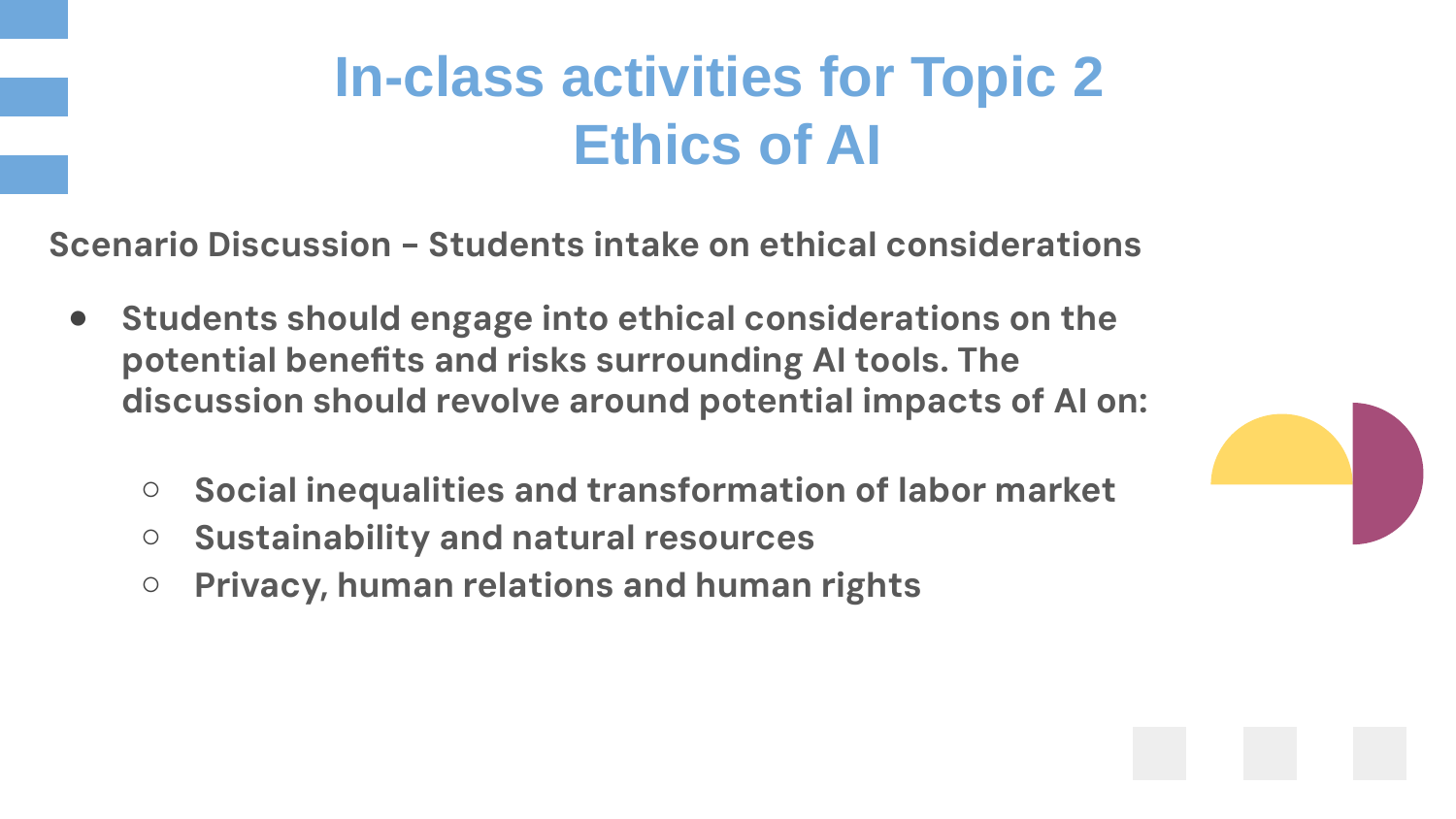

# In-class activities for Topic 2
Ethics of AI
Scenario Discussion - Students intake on ethical considerations
Students should engage into ethical considerations on the potential benefits and risks surrounding AI tools. The discussion should revolve around potential impacts of AI on:

Social inequalities and transformation of labor market
Sustainability and natural resources
Privacy, human relations and human rights